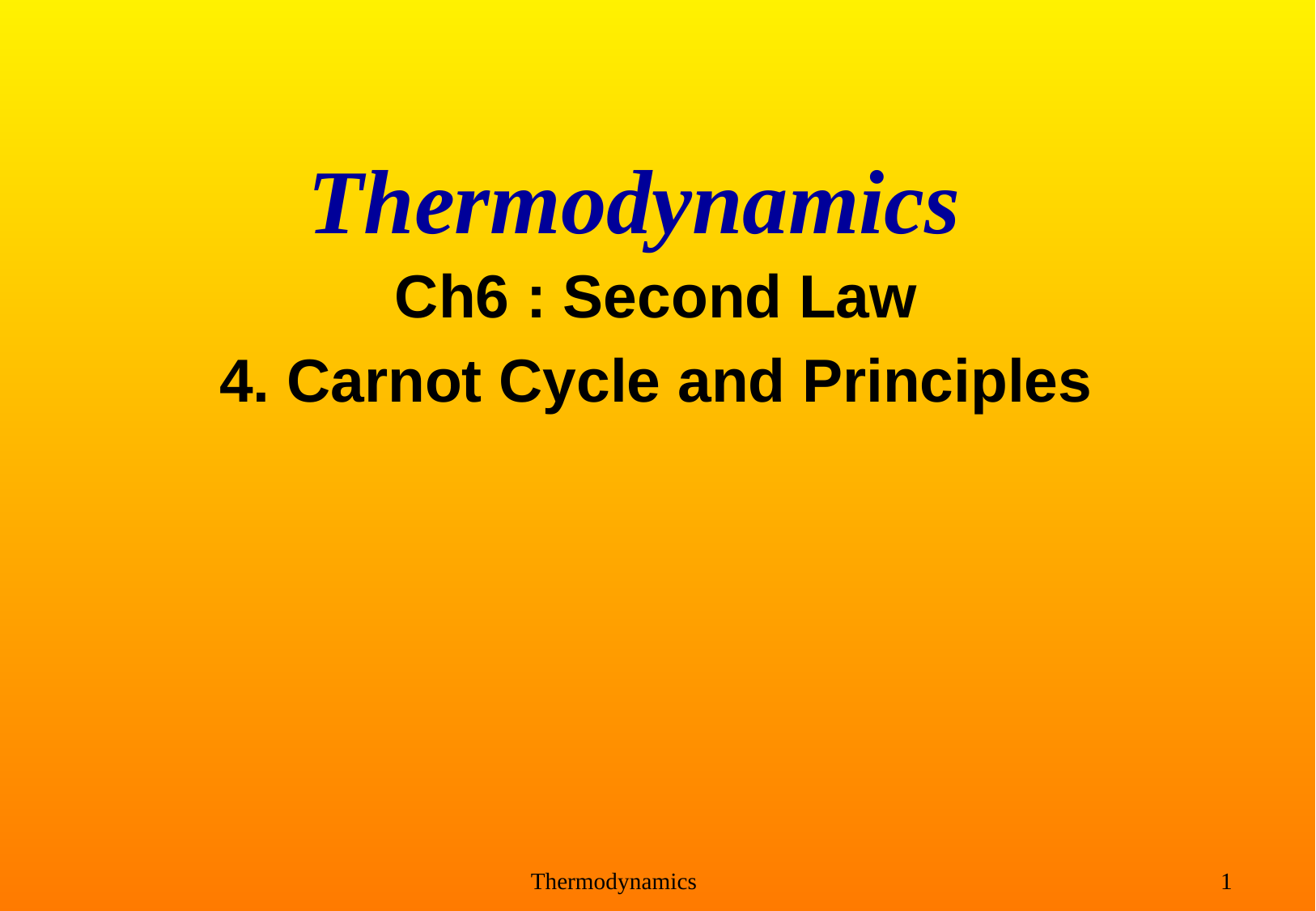

# Thermodynamics
Ch6 : Second Law
4. Carnot Cycle and Principles